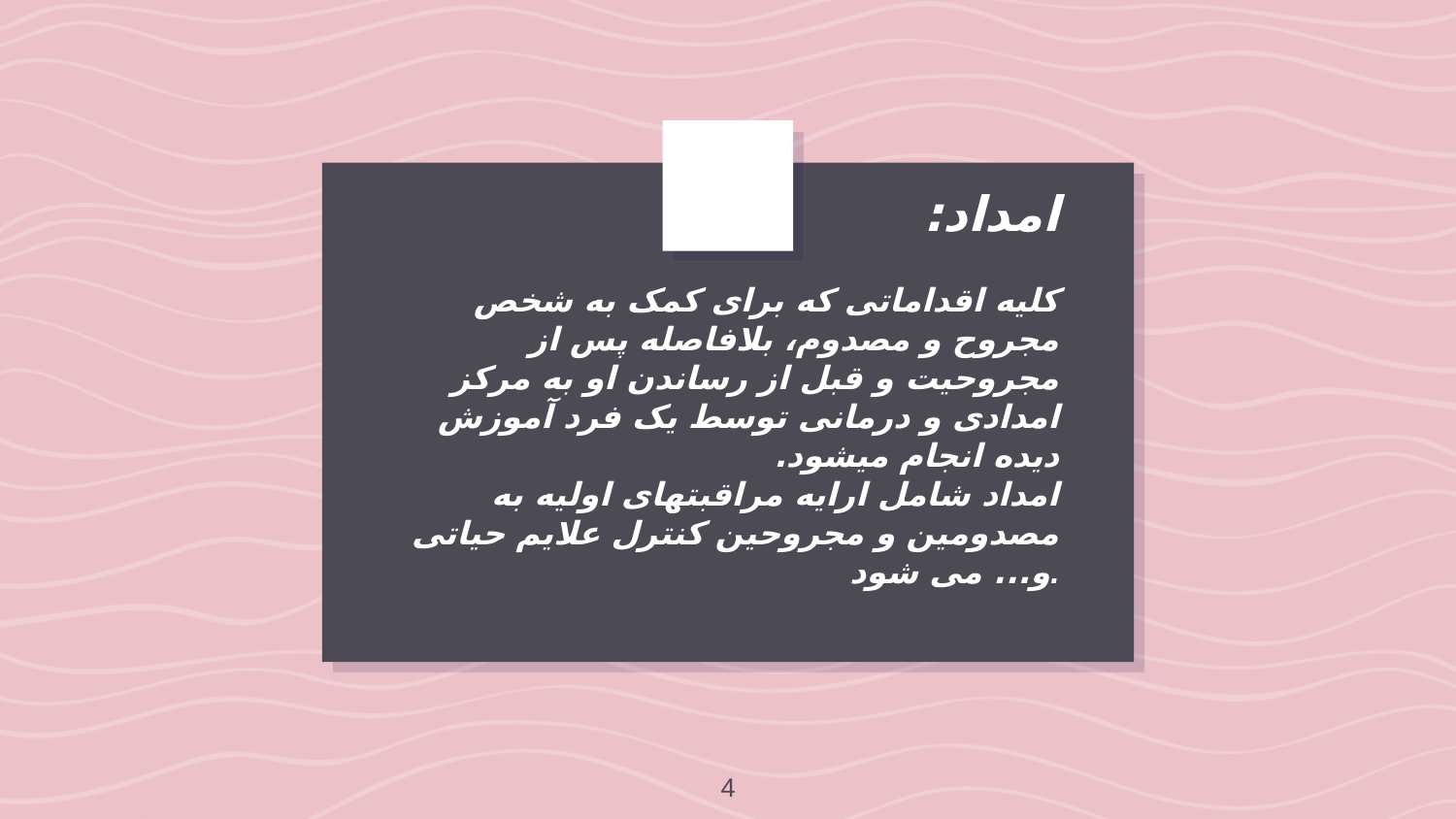

# امداد: کلیه اقداماتی که برای کمک به شخص مجروح و مصدوم، بلافاصله پس از مجروحیت و قبل از رساندن او به مرکز امدادی و درمانی توسط یک فرد آموزش دیده انجام میشود. امداد شامل ارایه مراقبتهای اولیه به مصدومین و مجروحین کنترل علایم حیاتی و... می شود.
4